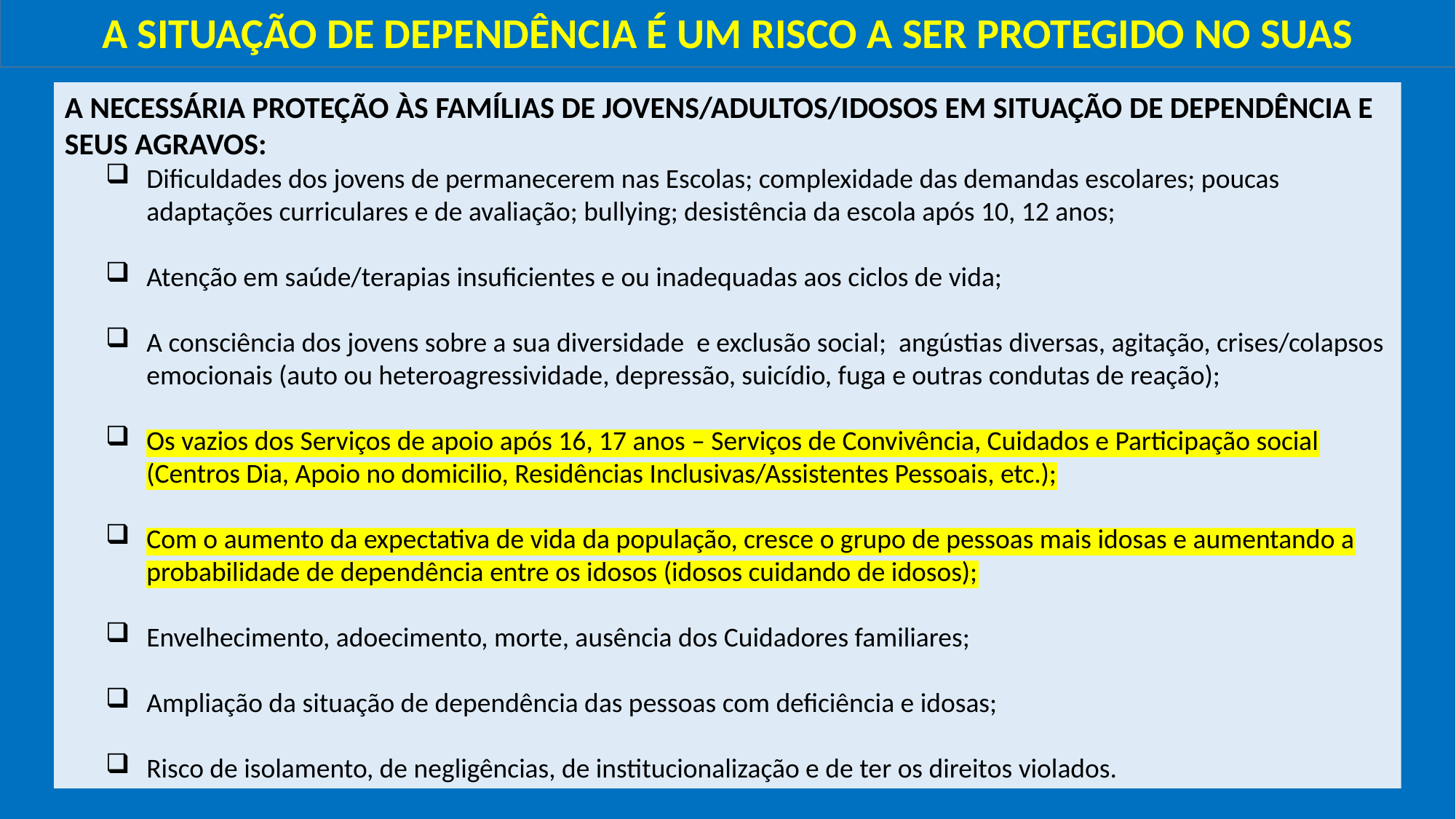

A SITUAÇÃO DE DEPENDÊNCIA É UM RISCO A SER PROTEGIDO NO SUAS
A NECESSÁRIA PROTEÇÃO ÀS FAMÍLIAS DE JOVENS/ADULTOS/IDOSOS EM SITUAÇÃO DE DEPENDÊNCIA E SEUS AGRAVOS:
Dificuldades dos jovens de permanecerem nas Escolas; complexidade das demandas escolares; poucas adaptações curriculares e de avaliação; bullying; desistência da escola após 10, 12 anos;

Atenção em saúde/terapias insuficientes e ou inadequadas aos ciclos de vida;

A consciência dos jovens sobre a sua diversidade  e exclusão social;  angústias diversas, agitação, crises/colapsos emocionais (auto ou heteroagressividade, depressão, suicídio, fuga e outras condutas de reação);

Os vazios dos Serviços de apoio após 16, 17 anos – Serviços de Convivência, Cuidados e Participação social (Centros Dia, Apoio no domicilio, Residências Inclusivas/Assistentes Pessoais, etc.);

Com o aumento da expectativa de vida da população, cresce o grupo de pessoas mais idosas e aumentando a probabilidade de dependência entre os idosos (idosos cuidando de idosos);

Envelhecimento, adoecimento, morte, ausência dos Cuidadores familiares;

Ampliação da situação de dependência das pessoas com deficiência e idosas;

Risco de isolamento, de negligências, de institucionalização e de ter os direitos violados.